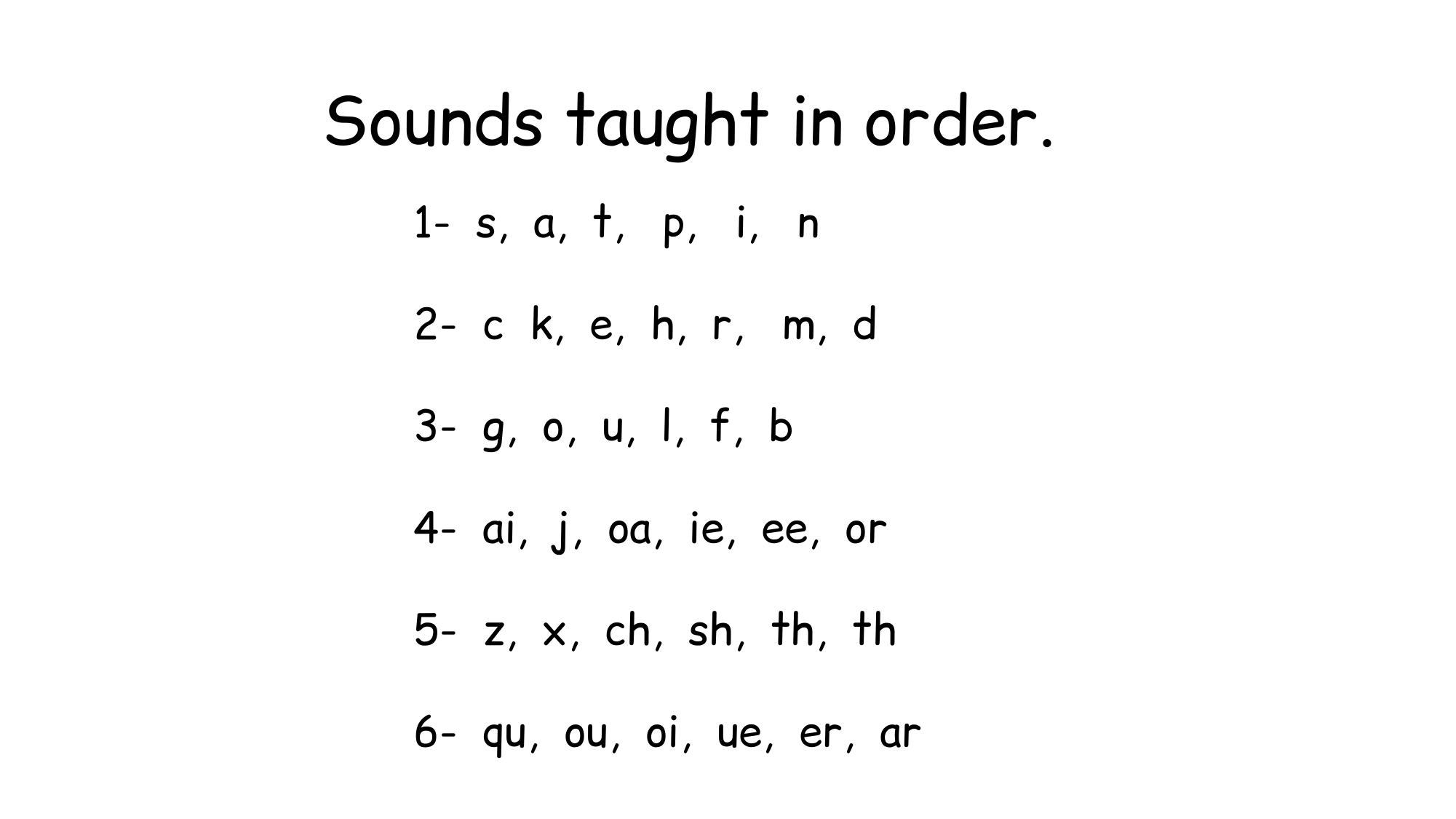

# Sounds taught in order.
1-  s,  a,  t,   p,   i,   n

2-  c  k,  e,  h,  r,   m,  d

3-  g,  o,  u,  l,  f,  b

4-  ai,  j,  oa,  ie,  ee,  or

5-  z,  x,  ch,  sh,  th,  th

6-  qu,  ou,  oi,  ue,  er,  ar